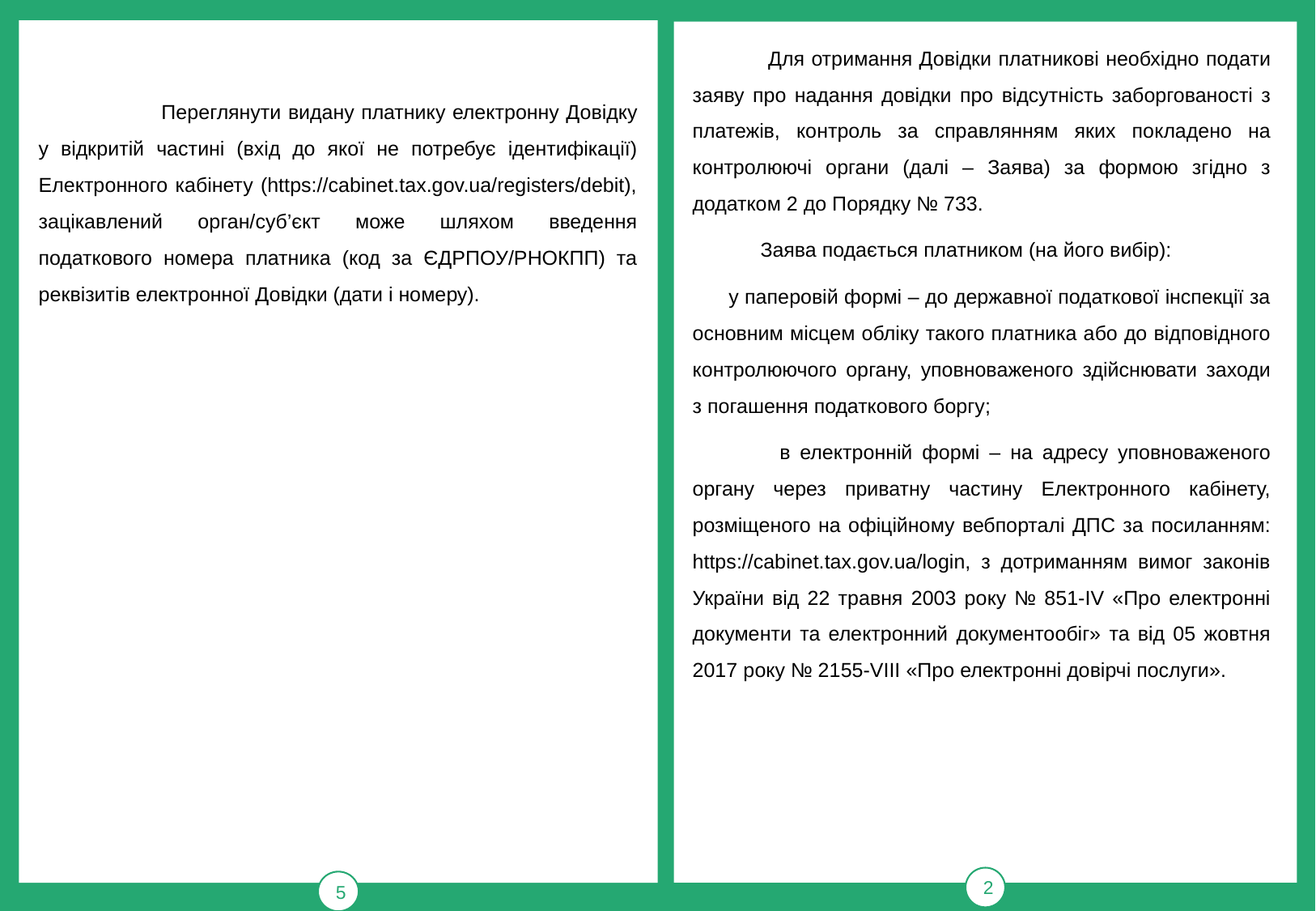

5

2
           Для отримання Довідки платникові необхідно подати заяву про надання довідки про відсутність заборгованості з платежів, контроль за справлянням яких покладено на контролюючі органи (далі – Заява) за формою згідно з додатком 2 до Порядку № 733.
            Заява подається платником (на його вибір):
      у паперовій формі – до державної податкової інспекції за основним місцем обліку такого платника або до відповідного контролюючого органу, уповноваженого здійснювати заходи з погашення податкового боргу;
         в електронній формі – на адресу уповноваженого органу через приватну частину Електронного кабінету, розміщеного на офіційному вебпорталі ДПС за посиланням: https://cabinet.tax.gov.ua/login, з дотриманням вимог законів України від 22 травня 2003 року № 851-IV «Про електронні документи та електронний документообіг» та від 05 жовтня 2017 року № 2155-VIII «Про електронні довірчі послуги».

 	Переглянути видану платнику електронну Довідку у відкритій частині (вхід до якої не потребує ідентифікації) Електронного кабінету (https://cabinet.tax.gov.ua/registers/debit), зацікавлений орган/суб’єкт може шляхом введення податкового номера платника (код за ЄДРПОУ/РНОКПП) та реквізитів електронної Довідки (дати і номеру).